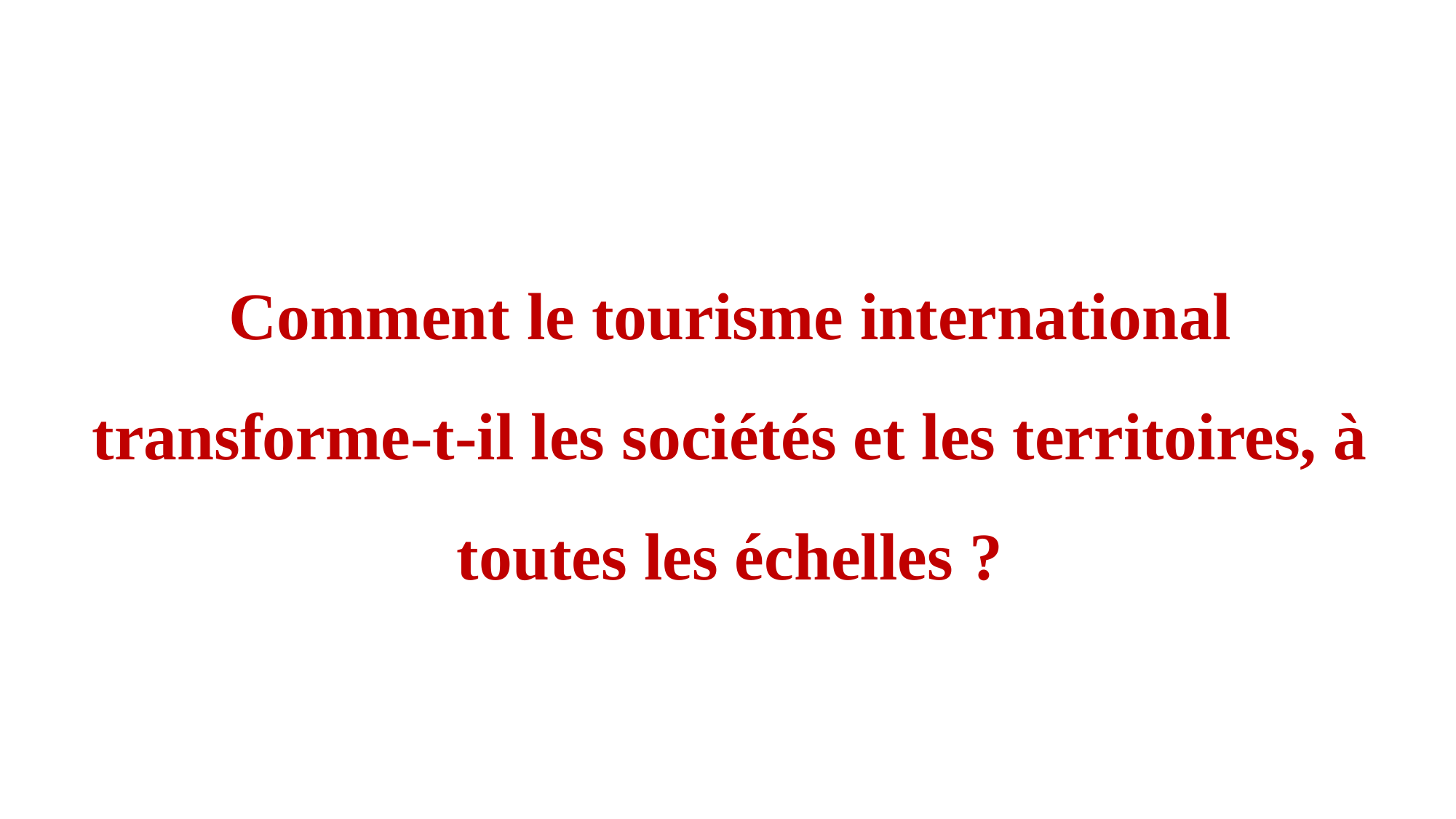

# Comment le tourisme international transforme-t-il les sociétés et les territoires, à toutes les échelles ?